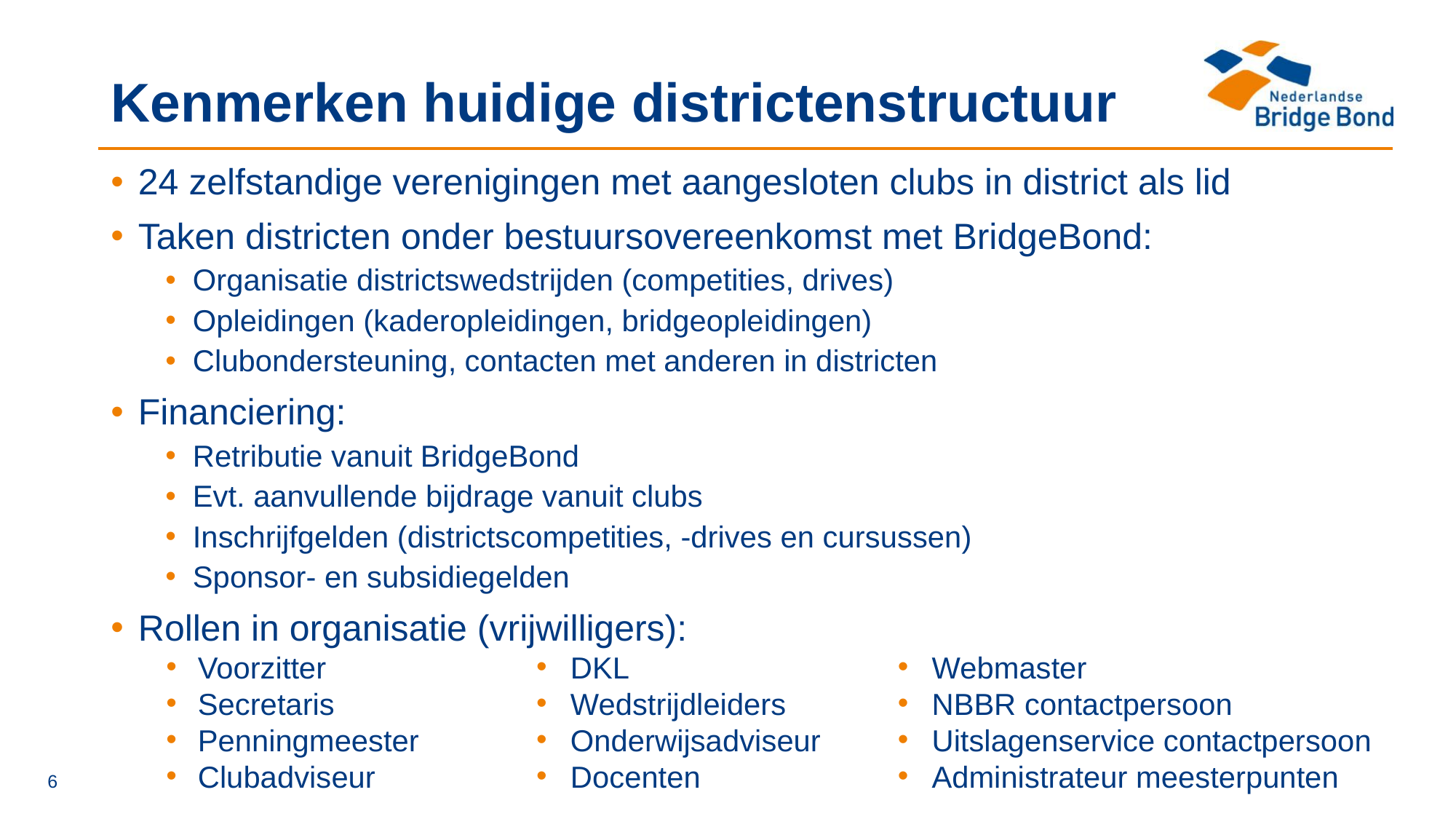

# Kenmerken huidige districtenstructuur
24 zelfstandige verenigingen met aangesloten clubs in district als lid
Taken districten onder bestuursovereenkomst met BridgeBond:
Organisatie districtswedstrijden (competities, drives)
Opleidingen (kaderopleidingen, bridgeopleidingen)
Clubondersteuning, contacten met anderen in districten
Financiering:
Retributie vanuit BridgeBond
Evt. aanvullende bijdrage vanuit clubs
Inschrijfgelden (districtscompetities, -drives en cursussen)
Sponsor- en subsidiegelden
Rollen in organisatie (vrijwilligers):
Voorzitter
Secretaris
Penningmeester
Clubadviseur
DKL
Wedstrijdleiders
Onderwijsadviseur
Docenten
Webmaster
NBBR contactpersoon
Uitslagenservice contactpersoon
Administrateur meesterpunten
6